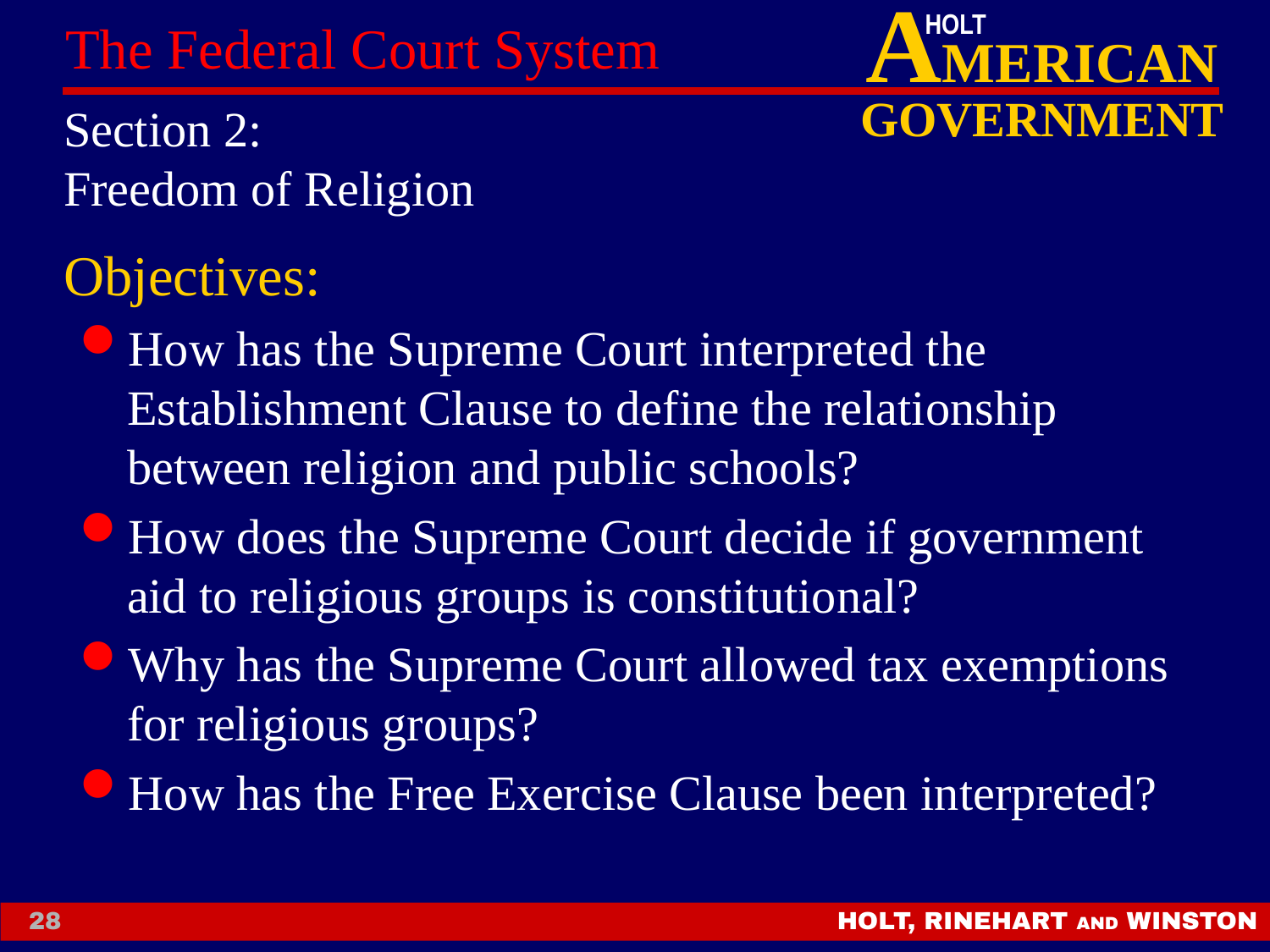

# Section 2: Freedom of Religion
Objectives:
How has the Supreme Court interpreted the Establishment Clause to define the relationship between religion and public schools?
How does the Supreme Court decide if government aid to religious groups is constitutional?
Why has the Supreme Court allowed tax exemptions for religious groups?
How has the Free Exercise Clause been interpreted?
28